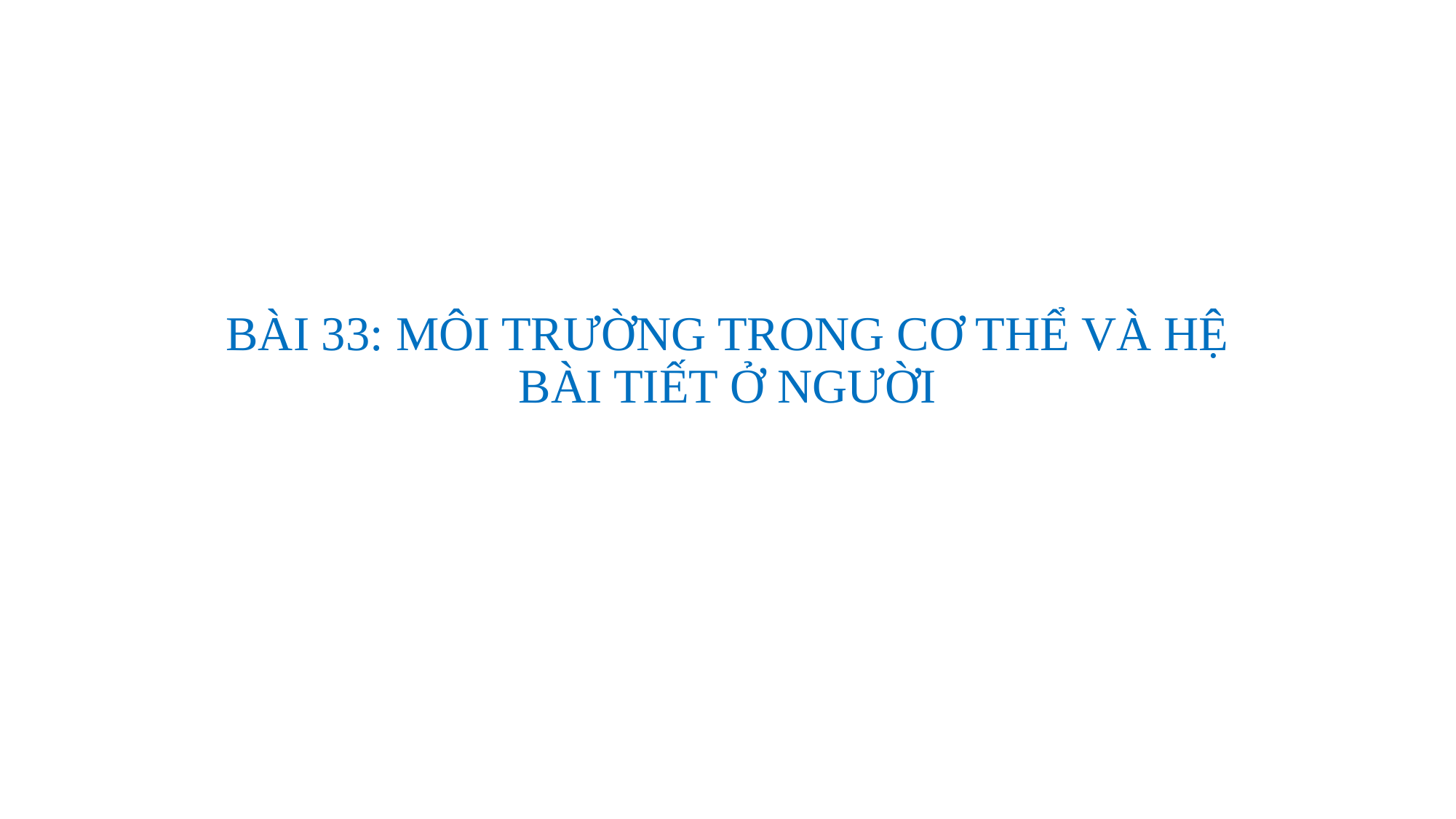

# BÀI 33: MÔI TRƯỜNG TRONG CƠ THỂ VÀ HỆ BÀI TIẾT Ở NGƯỜI